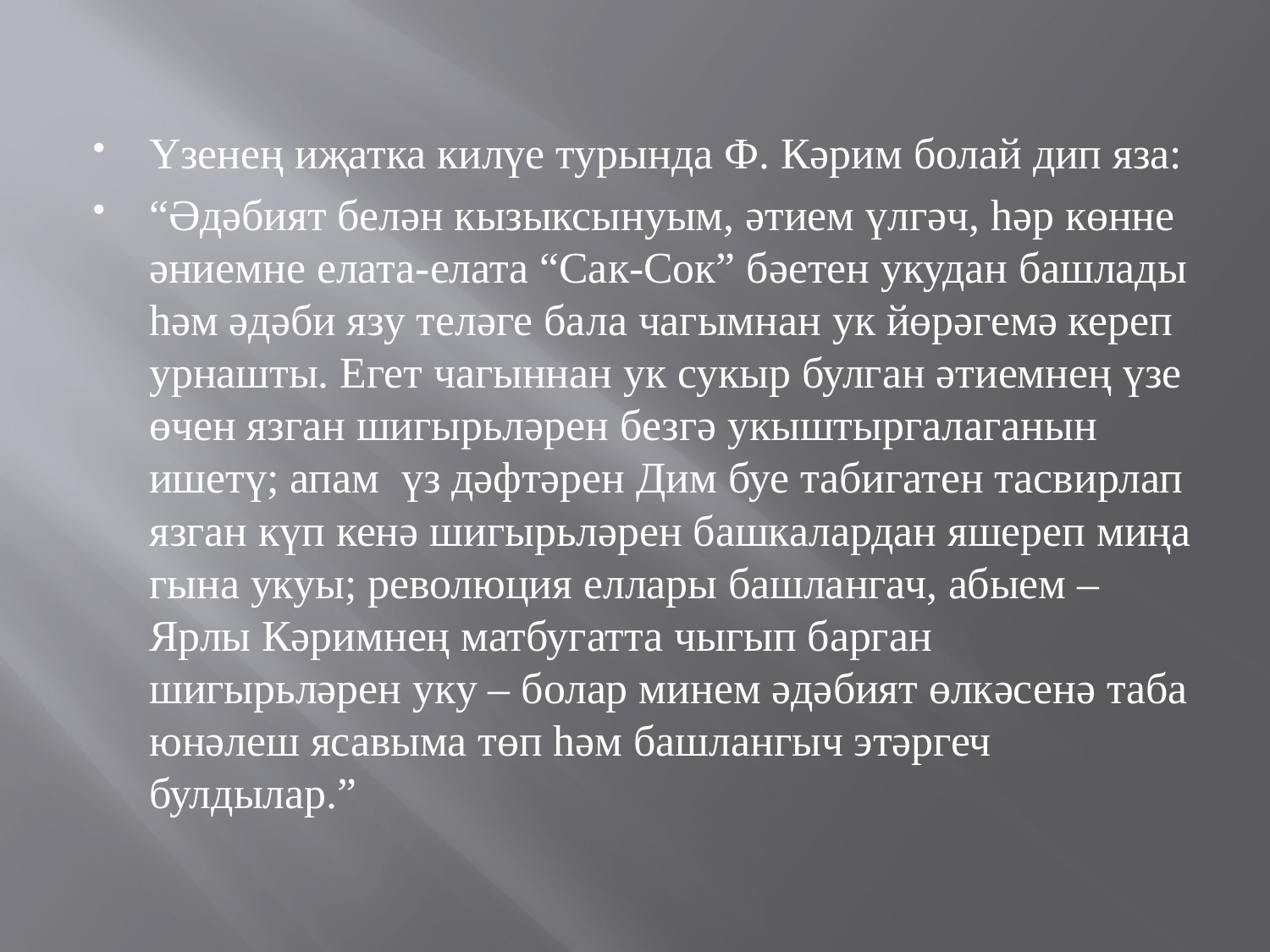

#
Үзенең иҗатка килүе турында Ф. Кәрим болай дип яза:
“Әдәбият белән кызыксынуым, әтием үлгәч, һәр көнне әниемне елата-елата “Сак-Сок” бәетен укудан башлады һәм әдәби язу теләге бала чагымнан ук йөрәгемә кереп урнашты. Егет чагыннан ук сукыр булган әтиемнең үзе өчен язган шигырьләрен безгә укыштыргалаганын ишетү; апам  үз дәфтәрен Дим буе табигатен тасвирлап язган күп кенә шигырьләрен башкалардан яшереп миңа гына укуы; революция еллары башлангач, абыем – Ярлы Кәримнең матбугатта чыгып барган шигырьләрен уку – болар минем әдәбият өлкәсенә таба юнәлеш ясавыма төп һәм башлангыч этәргеч булдылар.”